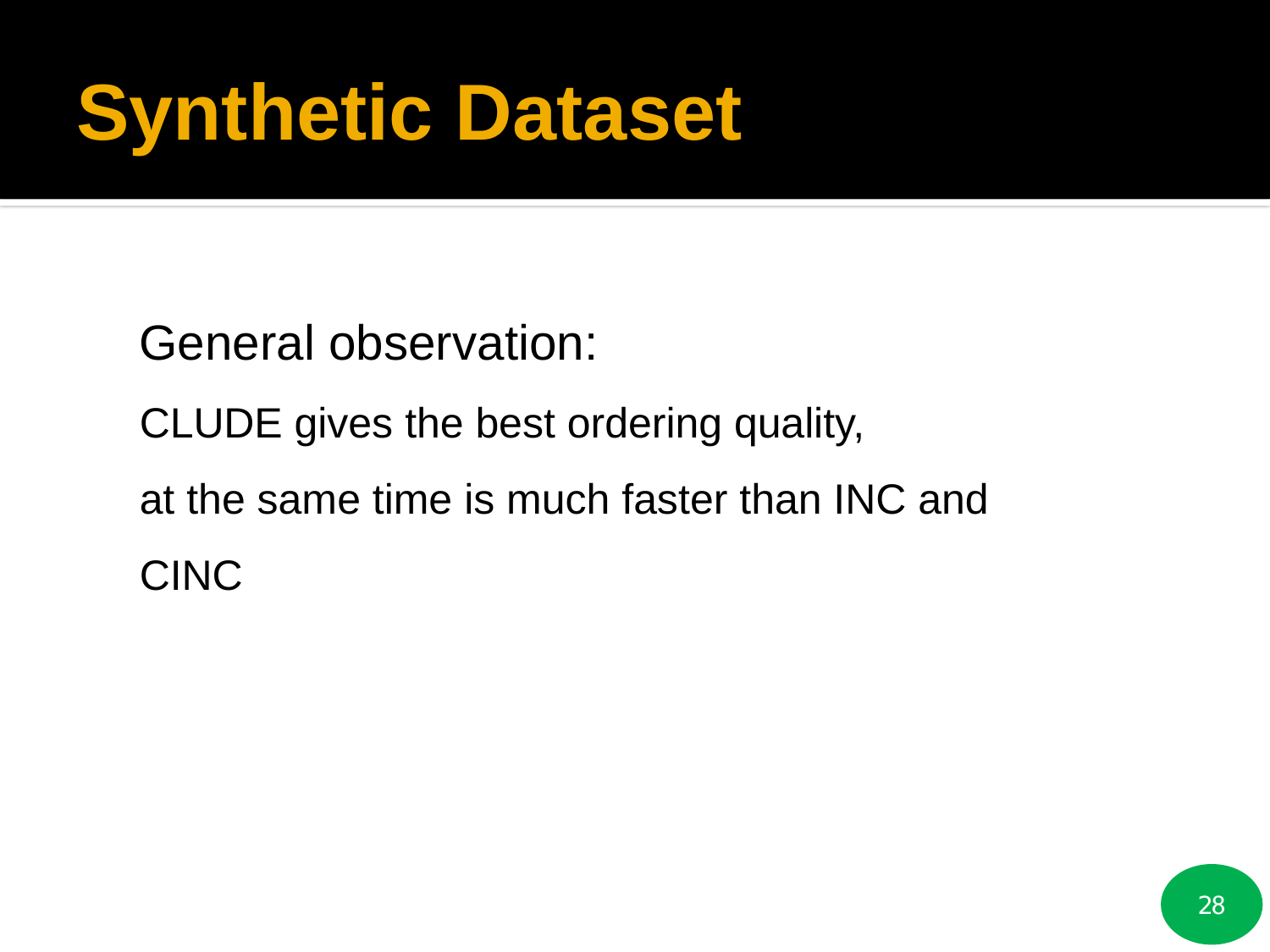

# Synthetic Dataset
General observation:
CLUDE gives the best ordering quality,
at the same time is much faster than INC and CINC